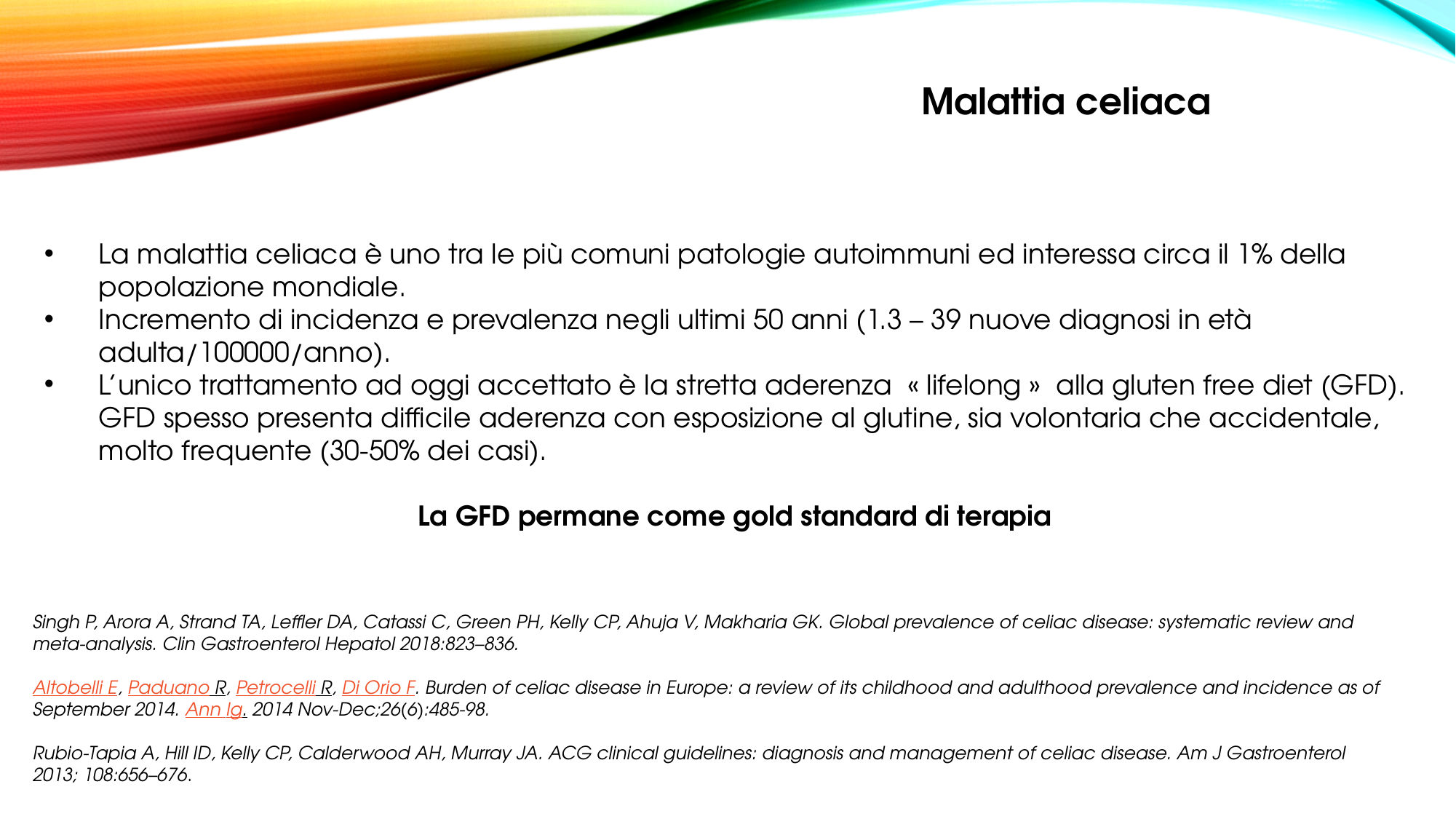

Malattia celiaca
La malattia celiaca è uno tra le più comuni patologie autoimmuni ed interessa circa il 1% della popolazione mondiale.
Incremento di incidenza e prevalenza negli ultimi 50 anni (1.3 – 39 nuove diagnosi in età adulta/100000/anno).
L’unico trattamento ad oggi accettato è la stretta aderenza  « lifelong »  alla gluten free diet (GFD).
	GFD spesso presenta difficile aderenza con esposizione al glutine, sia volontaria che accidentale, molto frequente (30-50% dei casi).

La GFD permane come gold standard di terapia

Singh P, Arora A, Strand TA, Leffler DA, Catassi C, Green PH, Kelly CP, Ahuja V, Makharia GK. Global prevalence of celiac disease: systematic review and meta-analysis. Clin Gastroenterol Hepatol 2018:823–836.

Altobelli E, Paduano R, Petrocelli R, Di Orio F. Burden of celiac disease in Europe: a review of its childhood and adulthood prevalence and incidence as of September 2014. Ann Ig. 2014 Nov-Dec;26(6):485-98.

Rubio-Tapia A, Hill ID, Kelly CP, Calderwood AH, Murray JA. ACG clinical guidelines: diagnosis and management of celiac disease. Am J Gastroenterol 2013; 108:656–676.